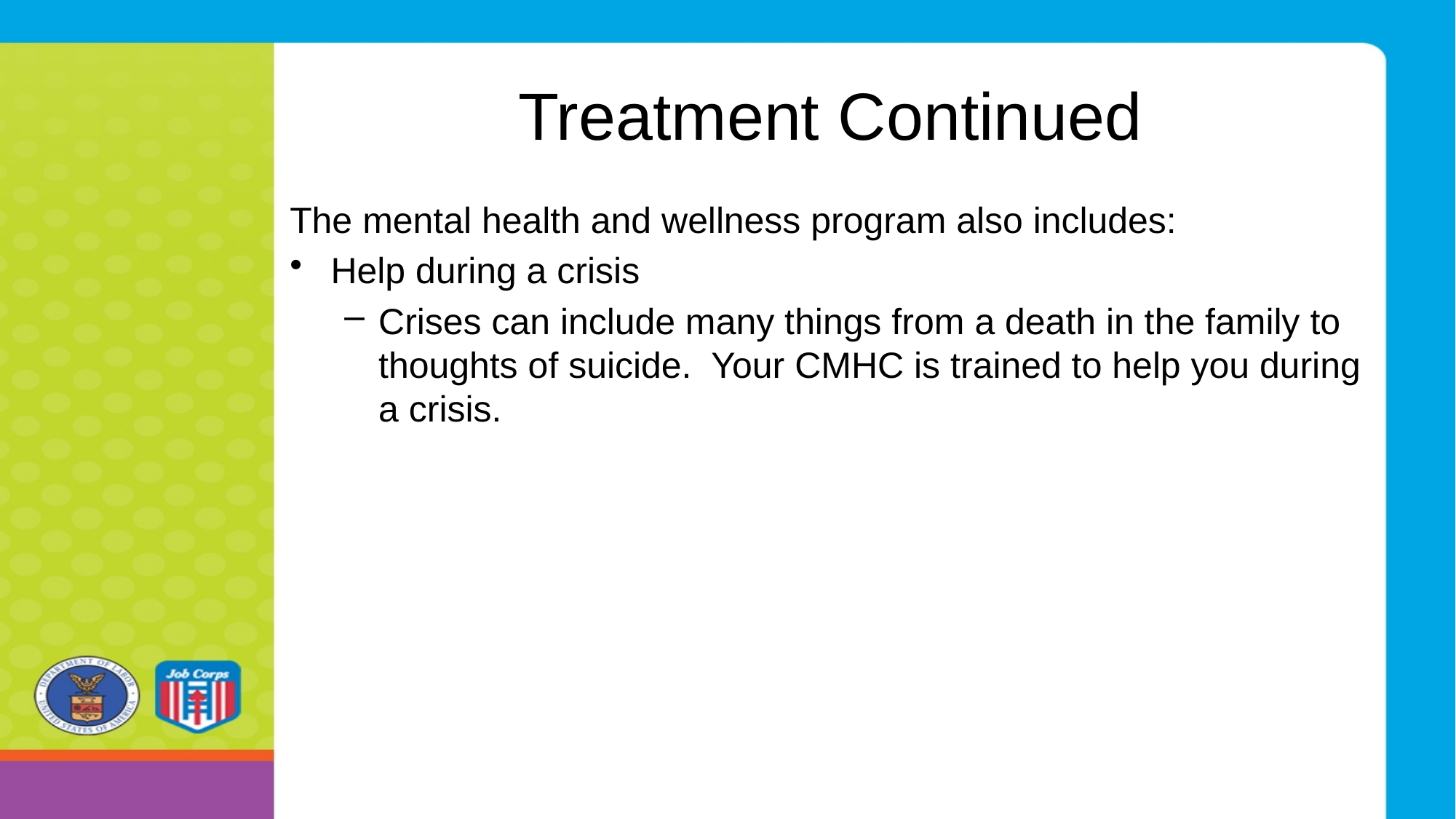

# Treatment Continued
The mental health and wellness program also includes:
Help during a crisis
Crises can include many things from a death in the family to thoughts of suicide.  Your CMHC is trained to help you during a crisis.